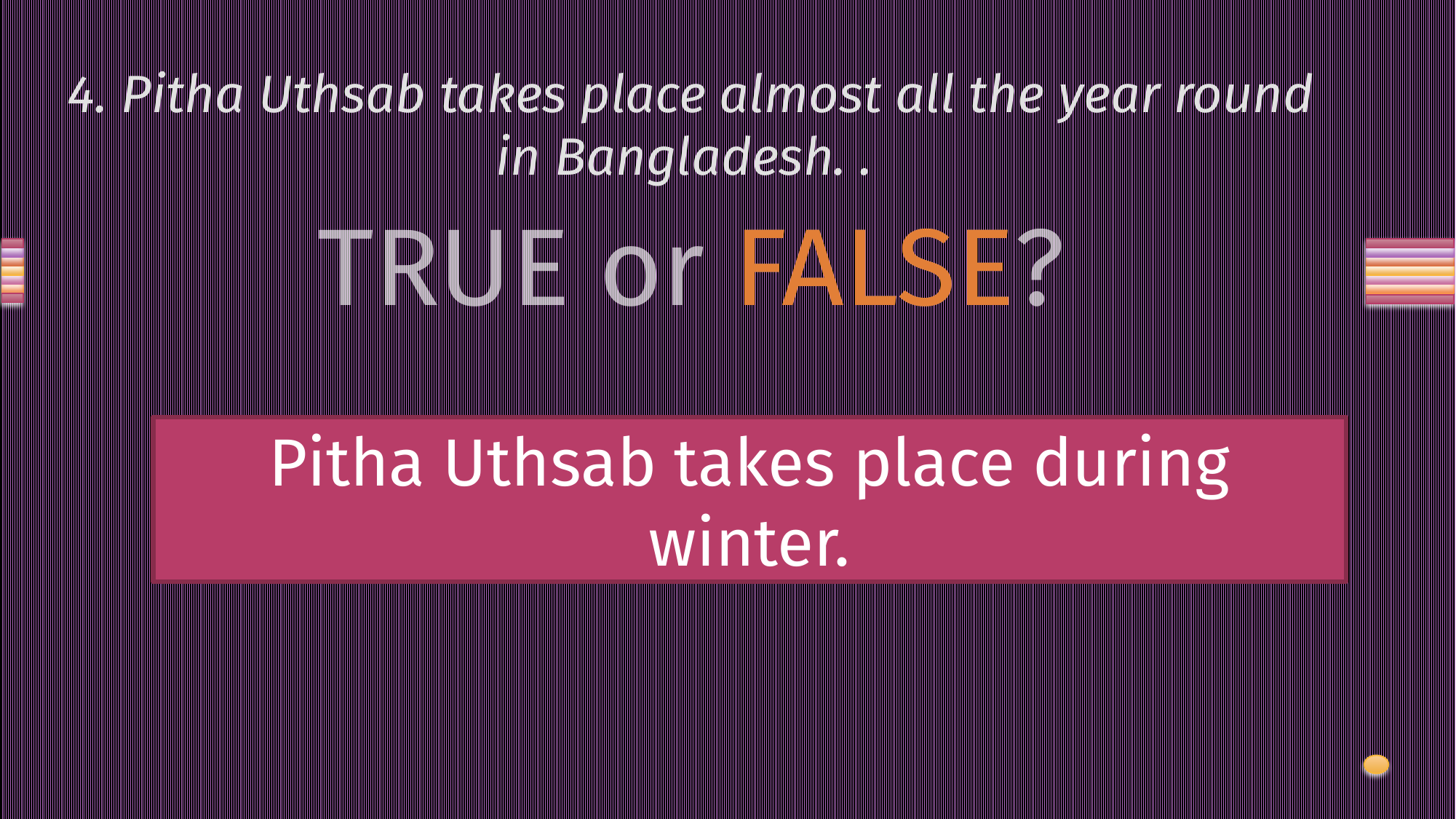

# 4. Pitha Uthsab takes place almost all the year round in Bangladesh. .
Pitha Uthsab takes place during winter.